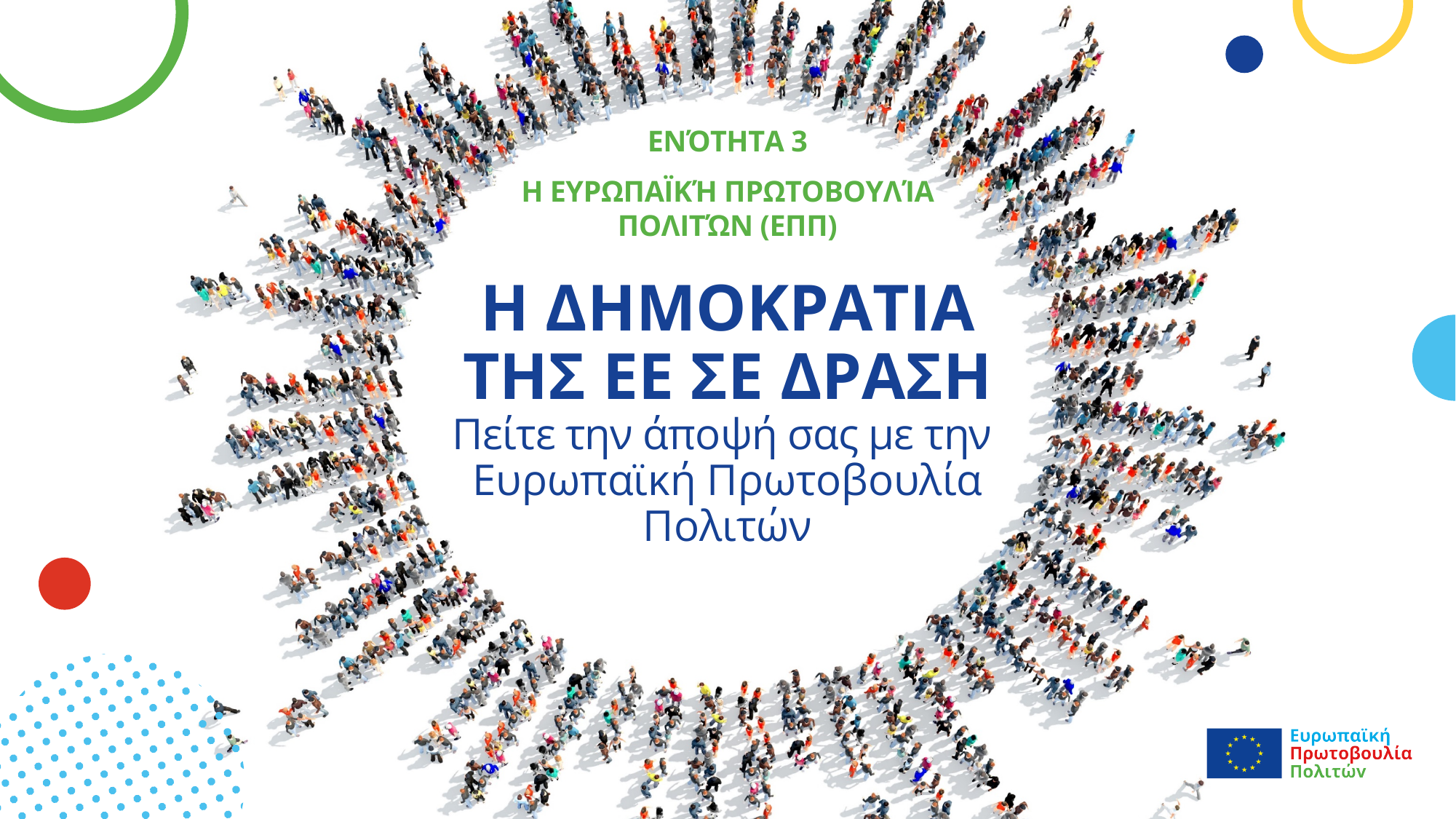

Ενότητα 3
Η Ευρωπαϊκή Πρωτοβουλία Πολιτών (ΕΠΠ)
# Η ΔΗΜΟΚΡΑΤΙΑ ΤΗΣ ΕΕ ΣΕ ΔΡΑΣΗ Πείτε την άποψή σας με την Ευρωπαϊκή Πρωτοβουλία Πολιτών